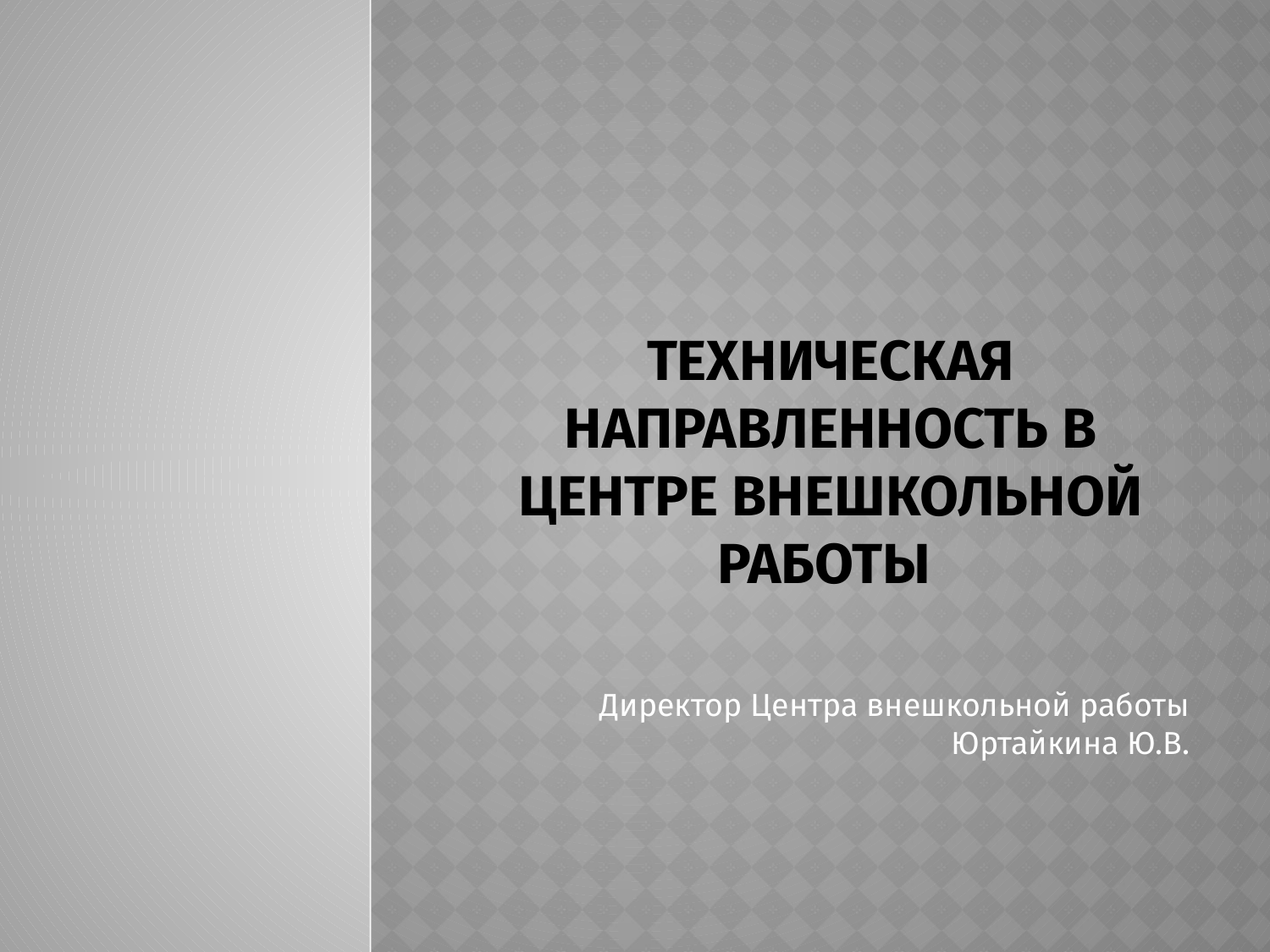

# Техническая направленность в Центре внешкольной работы
Директор Центра внешкольной работы Юртайкина Ю.В.